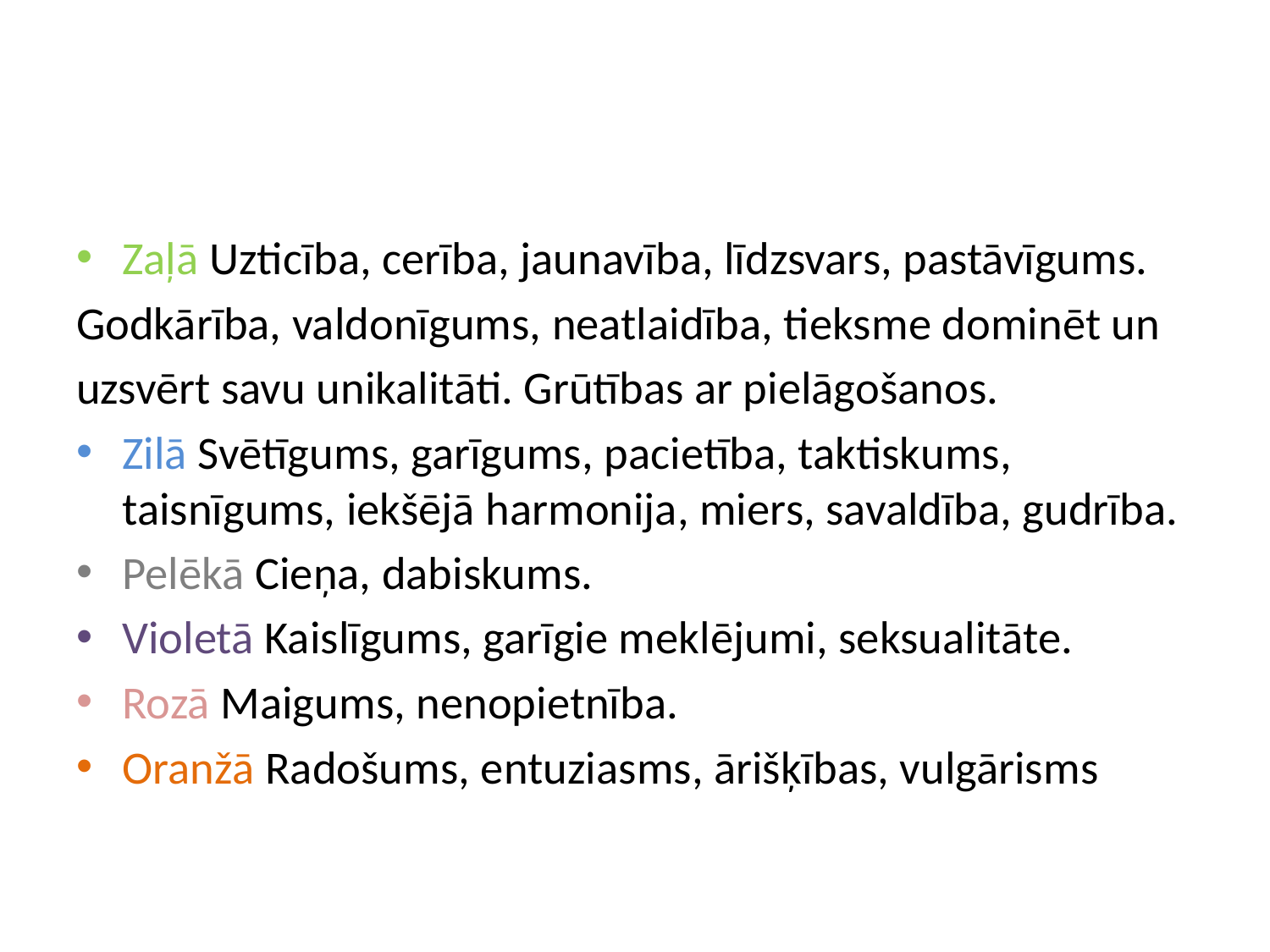

#
Zaļā Uzticība, cerība, jaunavība, līdzsvars, pastāvīgums.
Godkārība, valdonīgums, neatlaidība, tieksme dominēt un
uzsvērt savu unikalitāti. Grūtības ar pielāgošanos.
Zilā Svētīgums, garīgums, pacietība, taktiskums, taisnīgums, iekšējā harmonija, miers, savaldība, gudrība.
Pelēkā Cieņa, dabiskums.
Violetā Kaislīgums, garīgie meklējumi, seksualitāte.
Rozā Maigums, nenopietnība.
Oranžā Radošums, entuziasms, ārišķības, vulgārisms